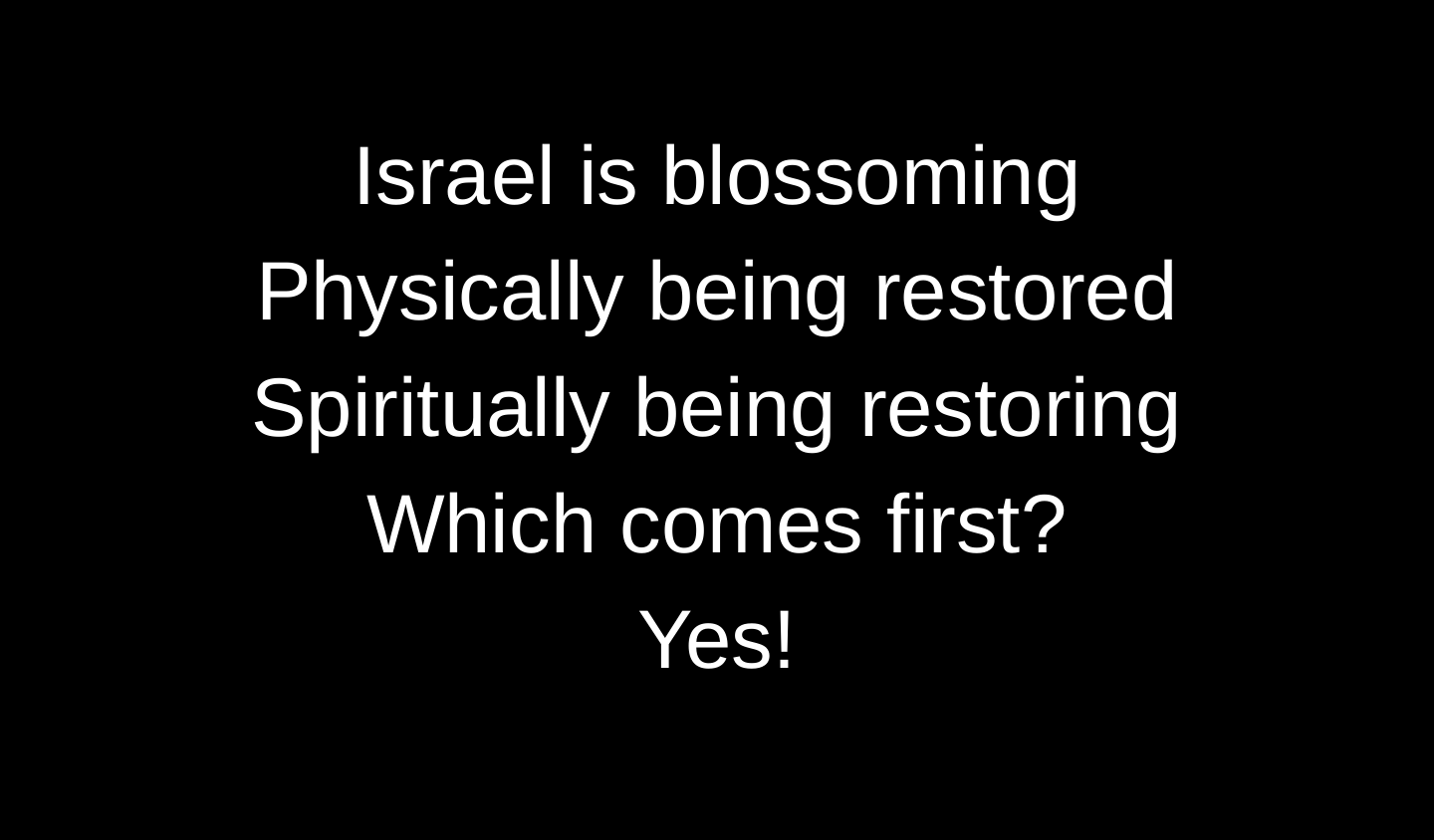

Israel is blossoming
Physically being restored
Spiritually being restoring
Which comes first?
Yes!